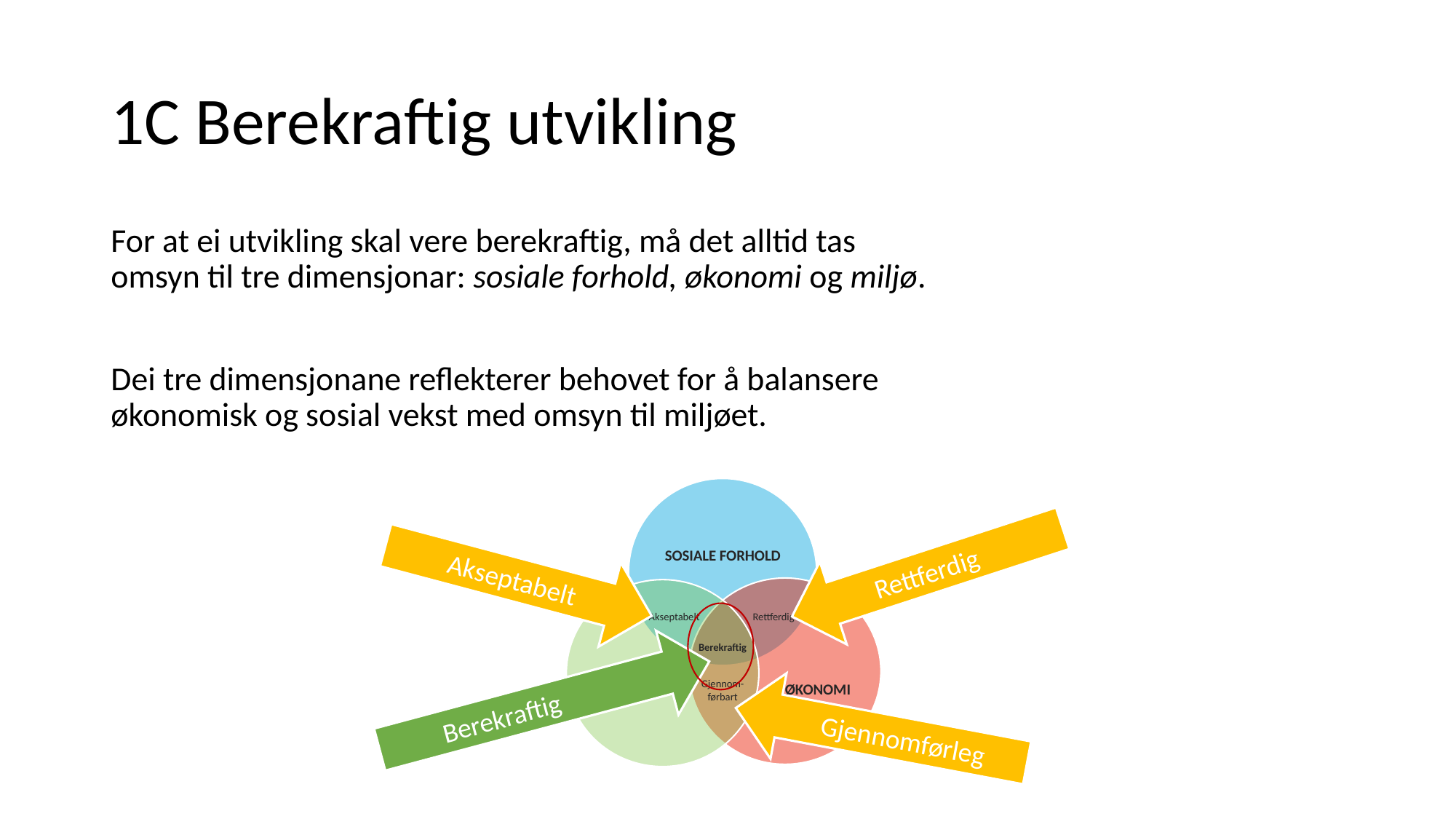

# 1C Berekraftig utvikling
For at ei utvikling skal vere berekraftig, må det alltid tas omsyn til tre dimensjonar: sosiale forhold, økonomi og miljø.

Dei tre dimensjonane reflekterer behovet for å balansere økonomisk og sosial vekst med omsyn til miljøet.

SOSIALE FORHOLD

Akseptabelt
Rettferdig
Berekraftig
Gjennom-
førbart
MILJØ
ØKONOMI
Rettferdig
Akseptabelt

Berekraftig
Gjennomførleg